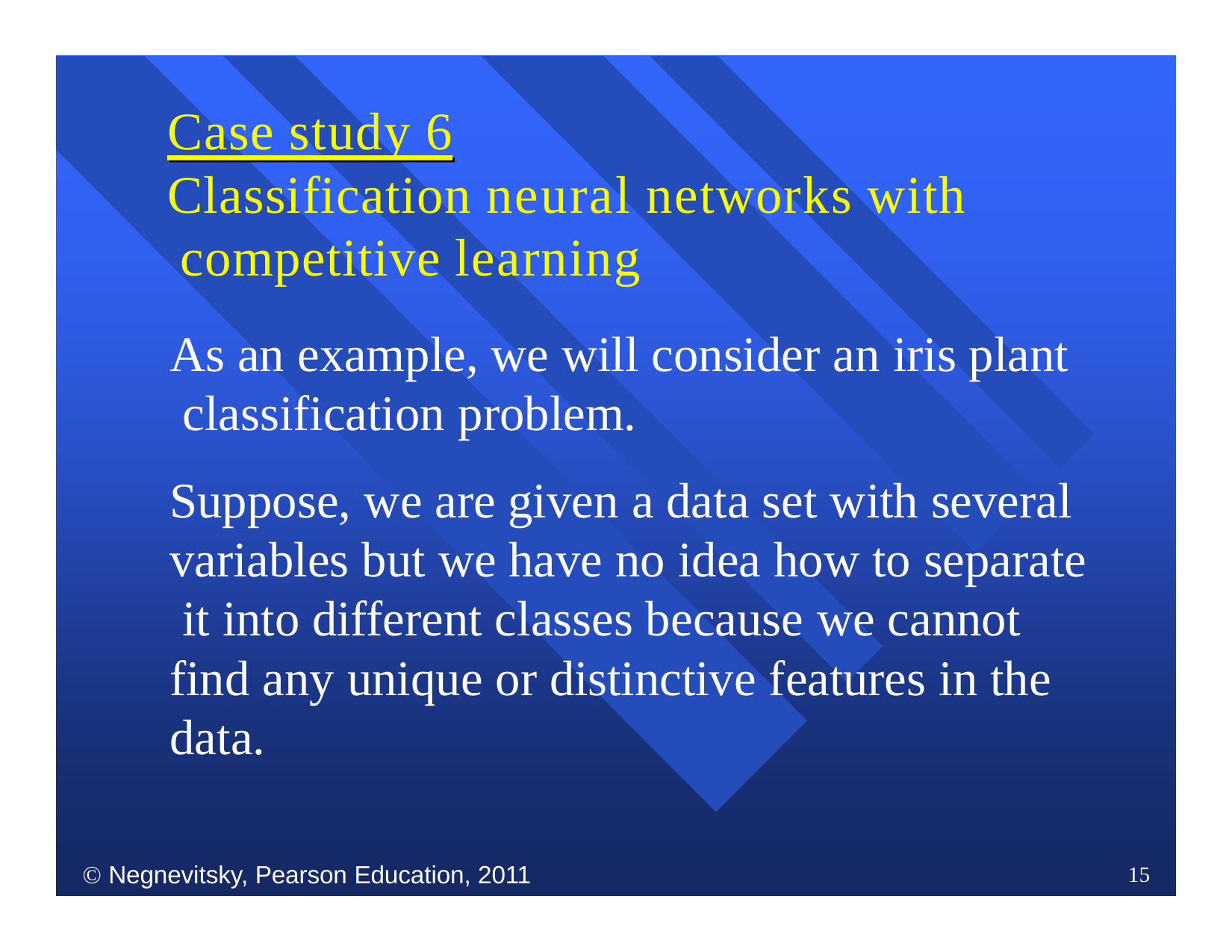

# Case study 6

Classification neural networks with  competitive learning
As an example, we will consider an iris plant  classification problem.
Suppose, we are given a data set with several  variables but we have no idea how to separate  it into different classes because we cannot  find any unique or distinctive features in the  data.
© Negnevitsky, Pearson Education, 2011
15